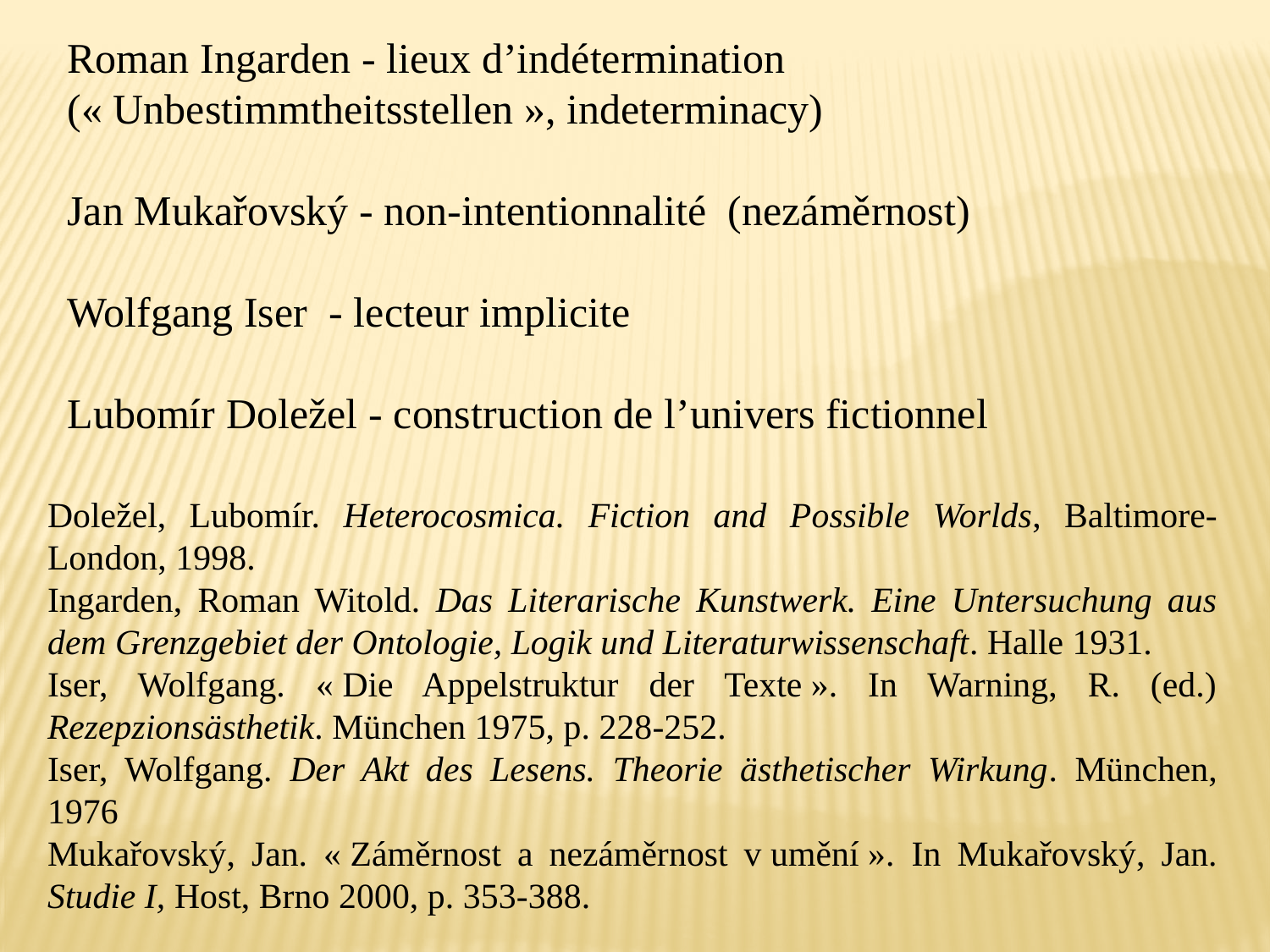

Roman Ingarden - lieux d’indétermination (« Unbestimmtheitsstellen », indeterminacy)

Jan Mukařovský - non-intentionnalité  (nezáměrnost)

Wolfgang Iser  - lecteur implicite

Lubomír Doležel - construction de l’univers fictionnel

Doležel, Lubomír. Heterocosmica. Fiction and Possible Worlds, Baltimore-London, 1998.
Ingarden, Roman Witold. Das Literarische Kunstwerk. Eine Untersuchung aus dem Grenzgebiet der Ontologie, Logik und Literaturwissenschaft. Halle 1931.
Iser, Wolfgang. « Die Appelstruktur der Texte ». In Warning, R. (ed.) Rezepzionsästhetik. München 1975, p. 228-252.
Iser, Wolfgang. Der Akt des Lesens. Theorie ästhetischer Wirkung. München, 1976
Mukařovský, Jan. « Záměrnost a nezáměrnost v umění ». In Mukařovský, Jan. Studie I, Host, Brno 2000, p. 353-388.